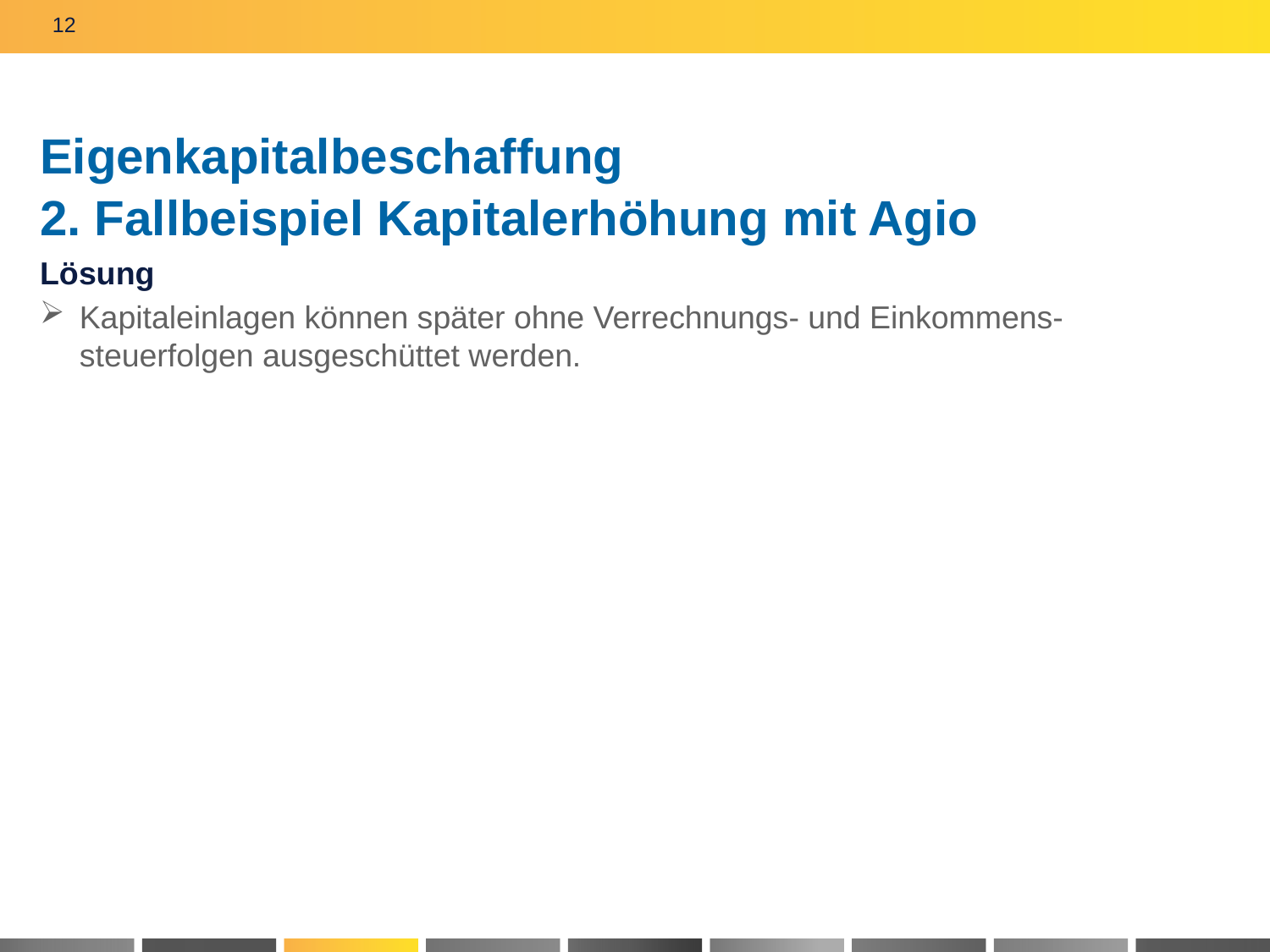

12
# Eigenkapitalbeschaffung 2. Fallbeispiel Kapitalerhöhung mit Agio
Lösung
Kapitaleinlagen können später ohne Verrechnungs- und Einkommens-steuerfolgen ausgeschüttet werden.